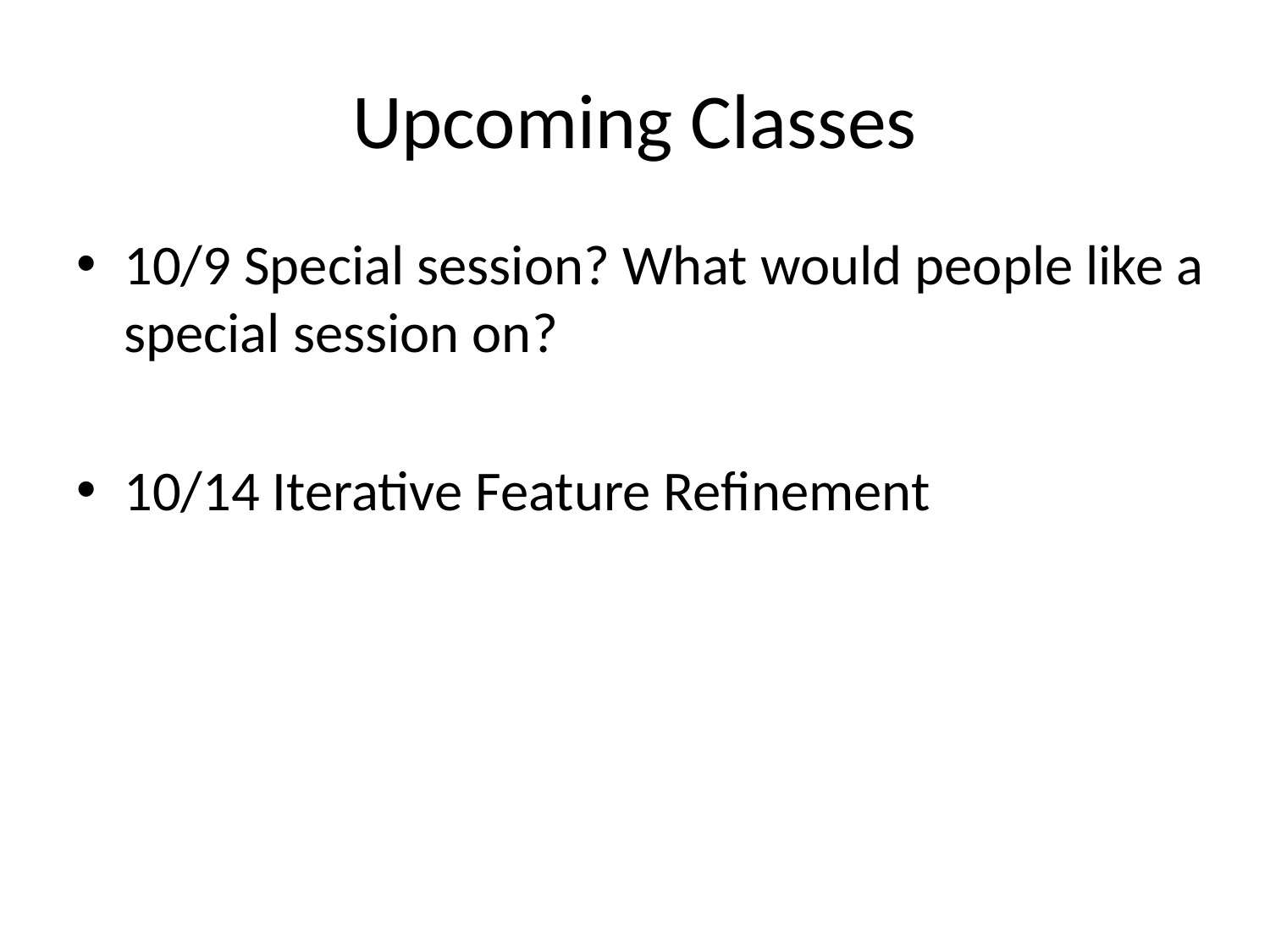

# Upcoming Classes
10/9 Special session? What would people like a special session on?

10/14 Iterative Feature Refinement